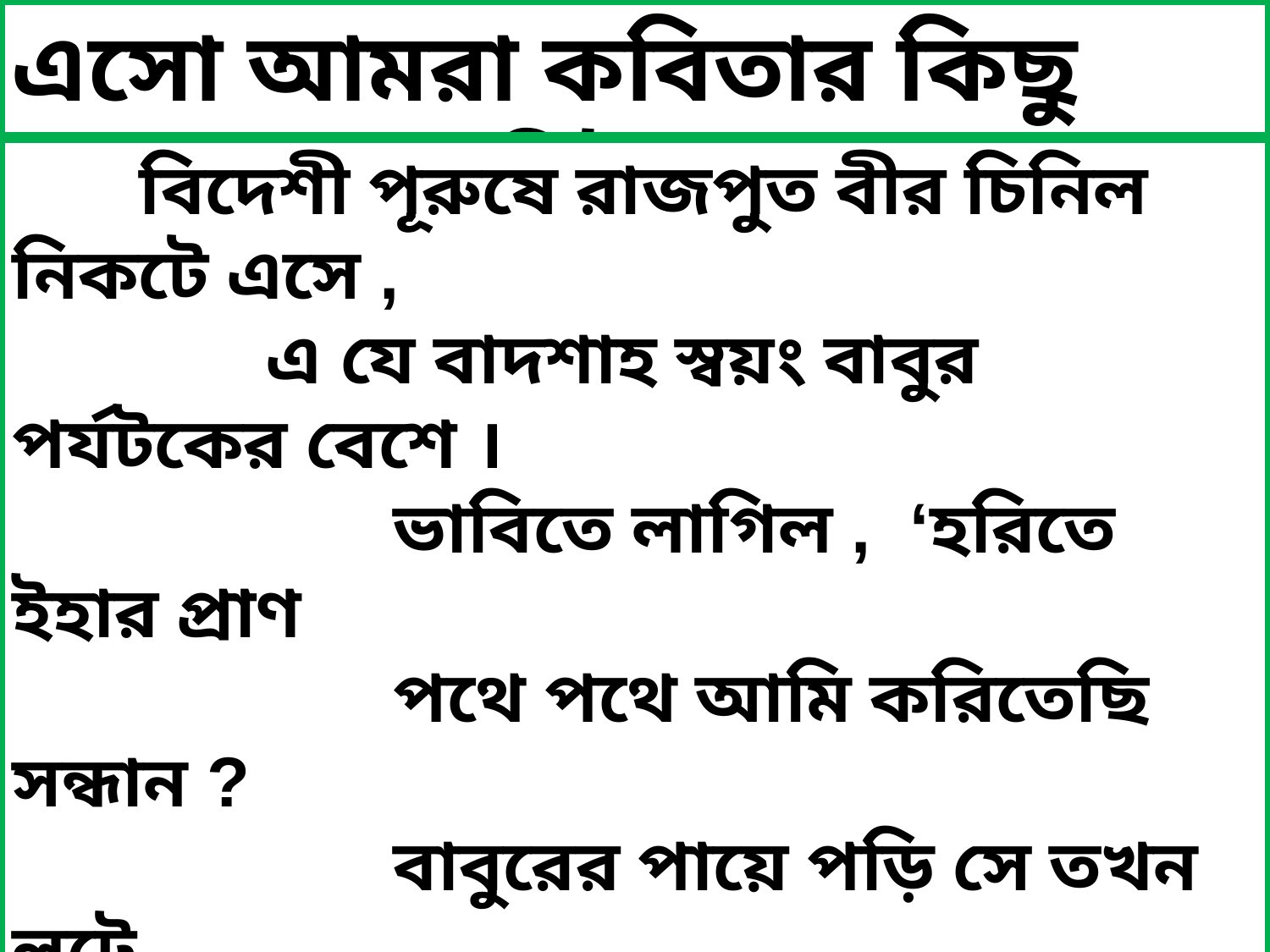

এসো আমরা কবিতার কিছু অংশ জেনে নিই
	বিদেশী পূরুষে রাজপুত বীর চিনিল নিকটে এসে ,
		এ যে বাদশাহ স্বয়ং বাবুর পর্যটকের বেশে ।
			ভাবিতে লাগিল ,  ‘হরিতে ইহার প্রাণ
			পথে পথে আমি করিতেছি সন্ধান ?
			বাবুরের পায়ে পড়ি সে তখন লুটে
	কহিল সঁপিয়া গুপ্ত কৃপাণ বাবুরের করপুটে,-
	‘জাঁহাপনা, এই ছুরিখানা দিয়ে আপনার প্রাণবধ
	করিতে আসিয়া একি দেখিলাম! ভারতের রাজপদ
		সাজে আপনারে , অন্য কারেও নয় ।